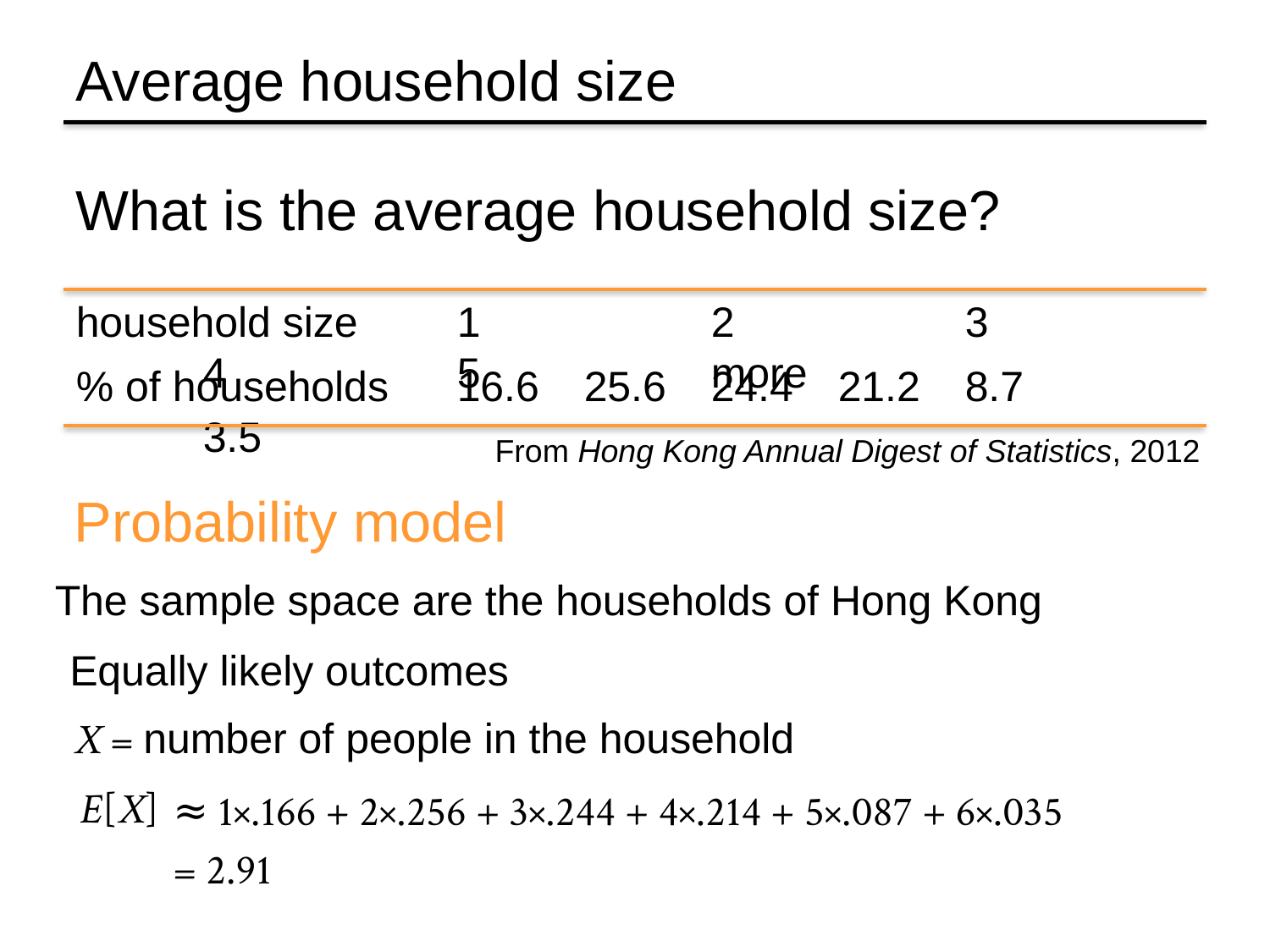

# Average household size
What is the average household size?
household size	1		2		3		4		5		more
% of households	16.6	25.6	24.4	21.2	8.7		3.5
From Hong Kong Annual Digest of Statistics, 2012
Probability model
The sample space are the households of Hong Kong
Equally likely outcomes
X = number of people in the household
E[X]
≈ 1×.166 + 2×.256 + 3×.244 + 4×.214 + 5×.087 + 6×.035
= 2.91